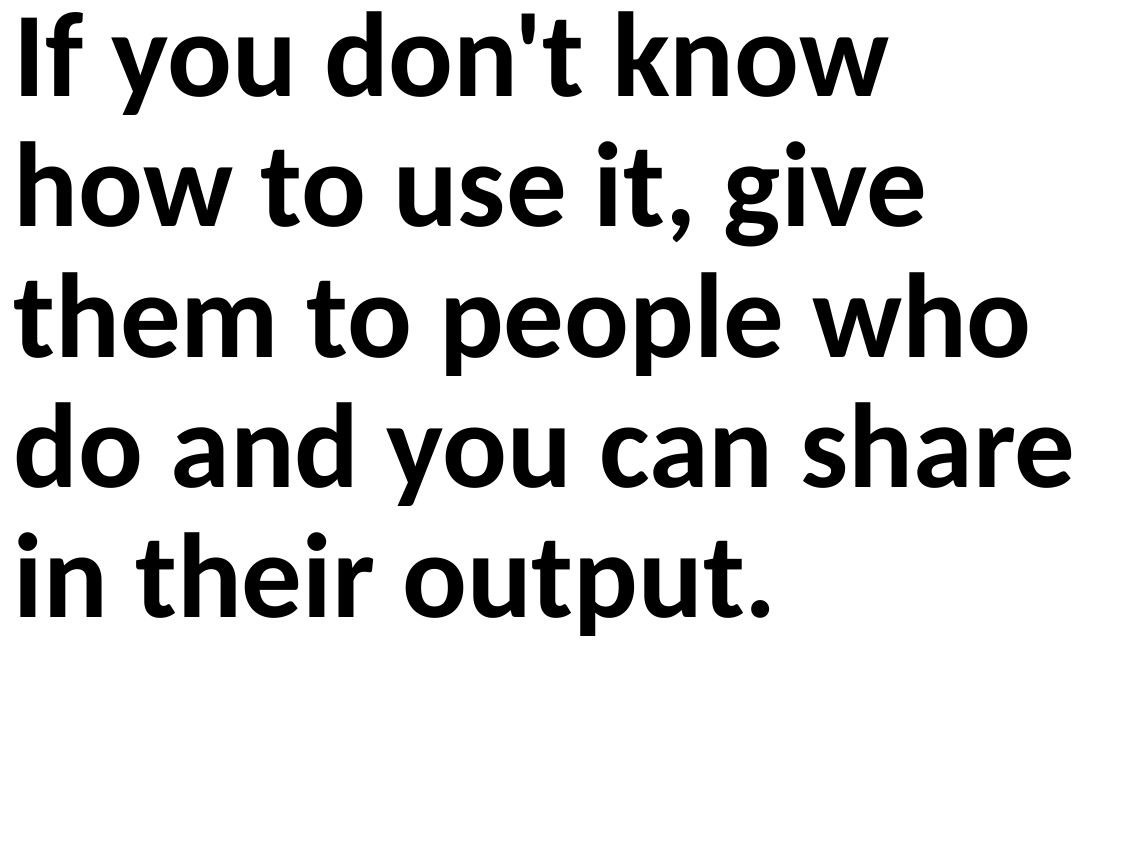

If you don't know how to use it, give them to people who do and you can share in their output.